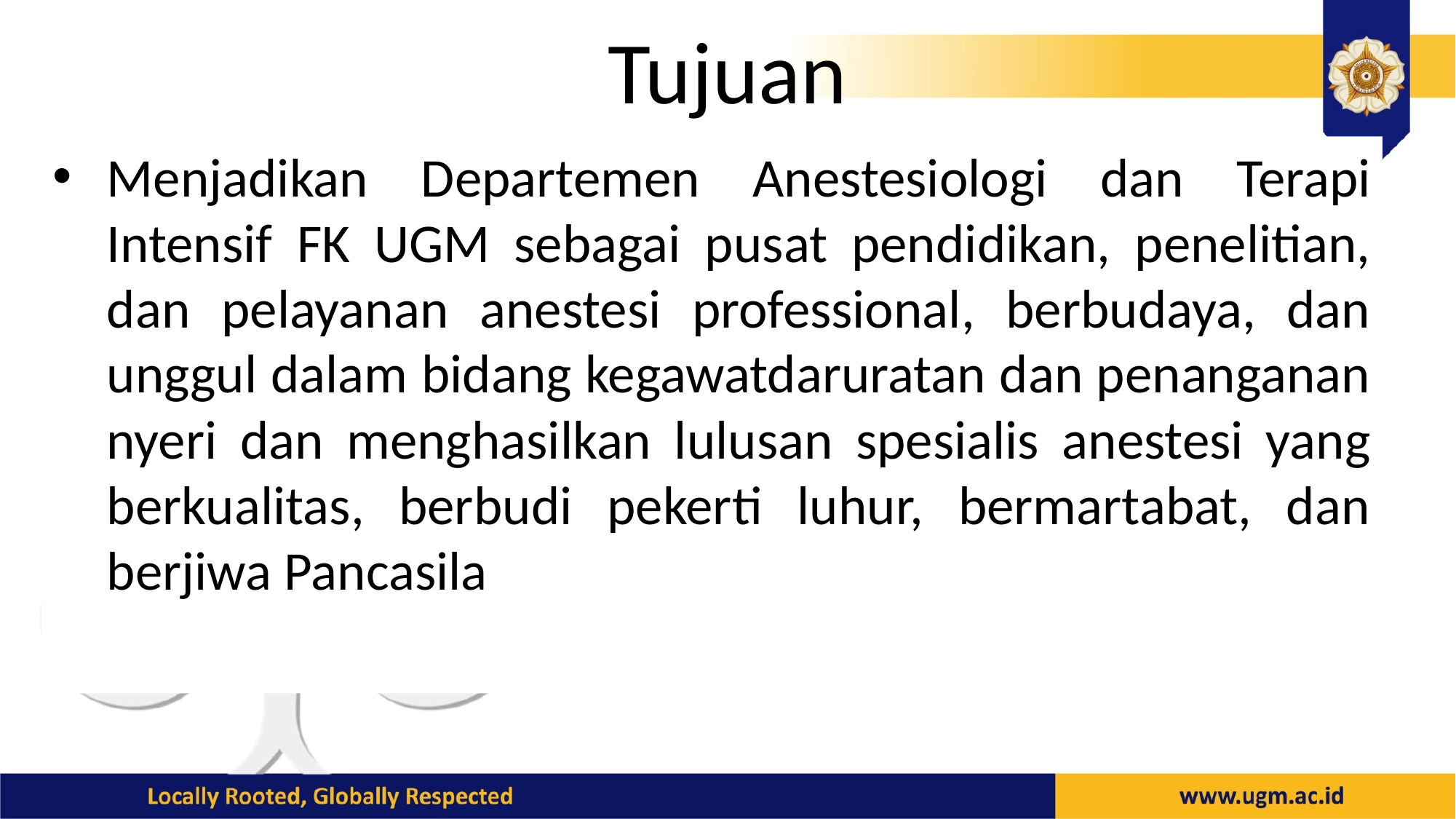

# Tujuan
Menjadikan Departemen Anestesiologi dan Terapi Intensif FK UGM sebagai pusat pendidikan, penelitian, dan pelayanan anestesi professional, berbudaya, dan unggul dalam bidang kegawatdaruratan dan penanganan nyeri dan menghasilkan lulusan spesialis anestesi yang berkualitas, berbudi pekerti luhur, bermartabat, dan berjiwa Pancasila